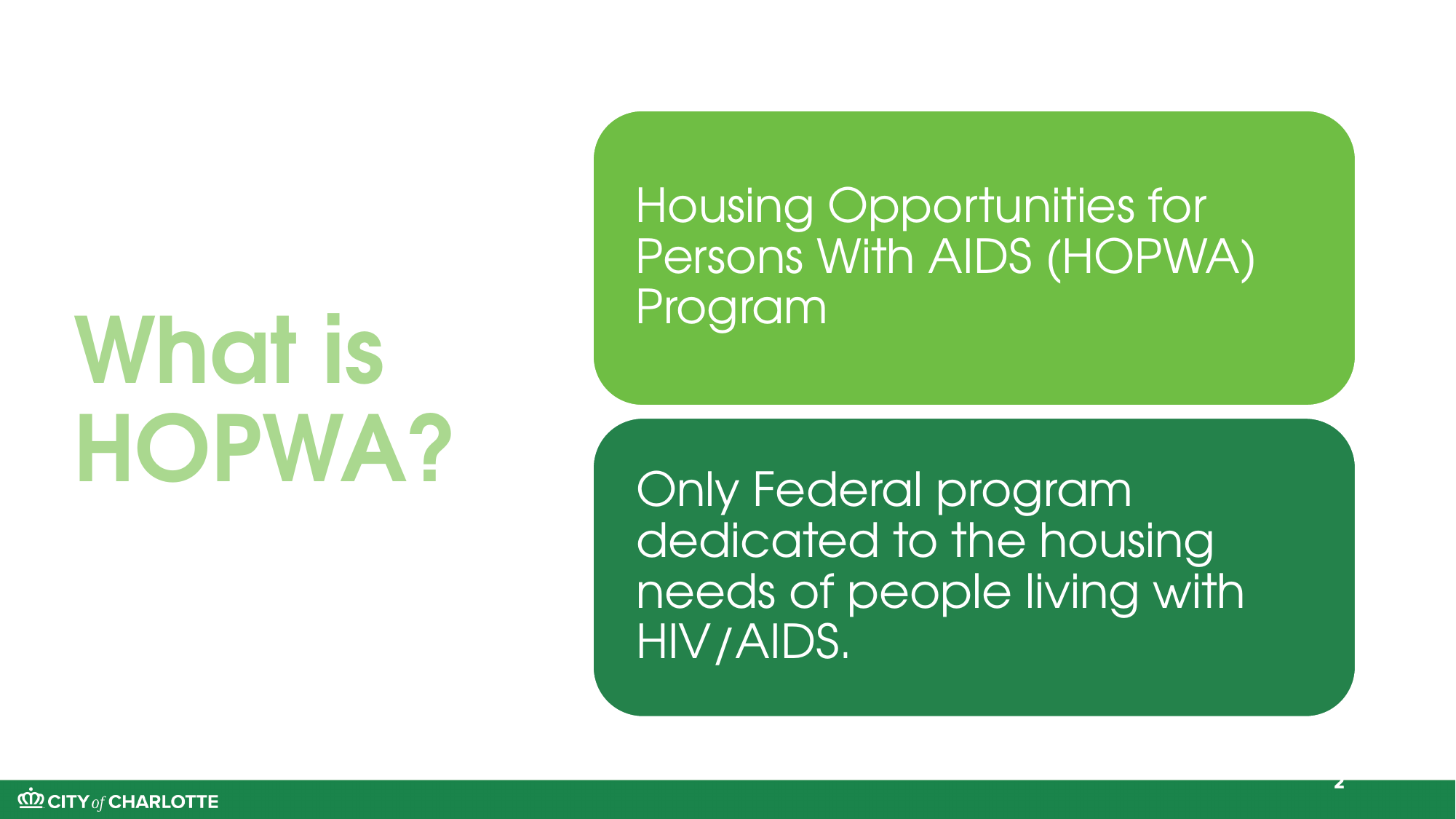

# What is HOPWA?
Housing Opportunities for Persons With AIDS (HOPWA) Program
Only Federal program dedicated to the housing needs of people living with HIV/AIDS.
2